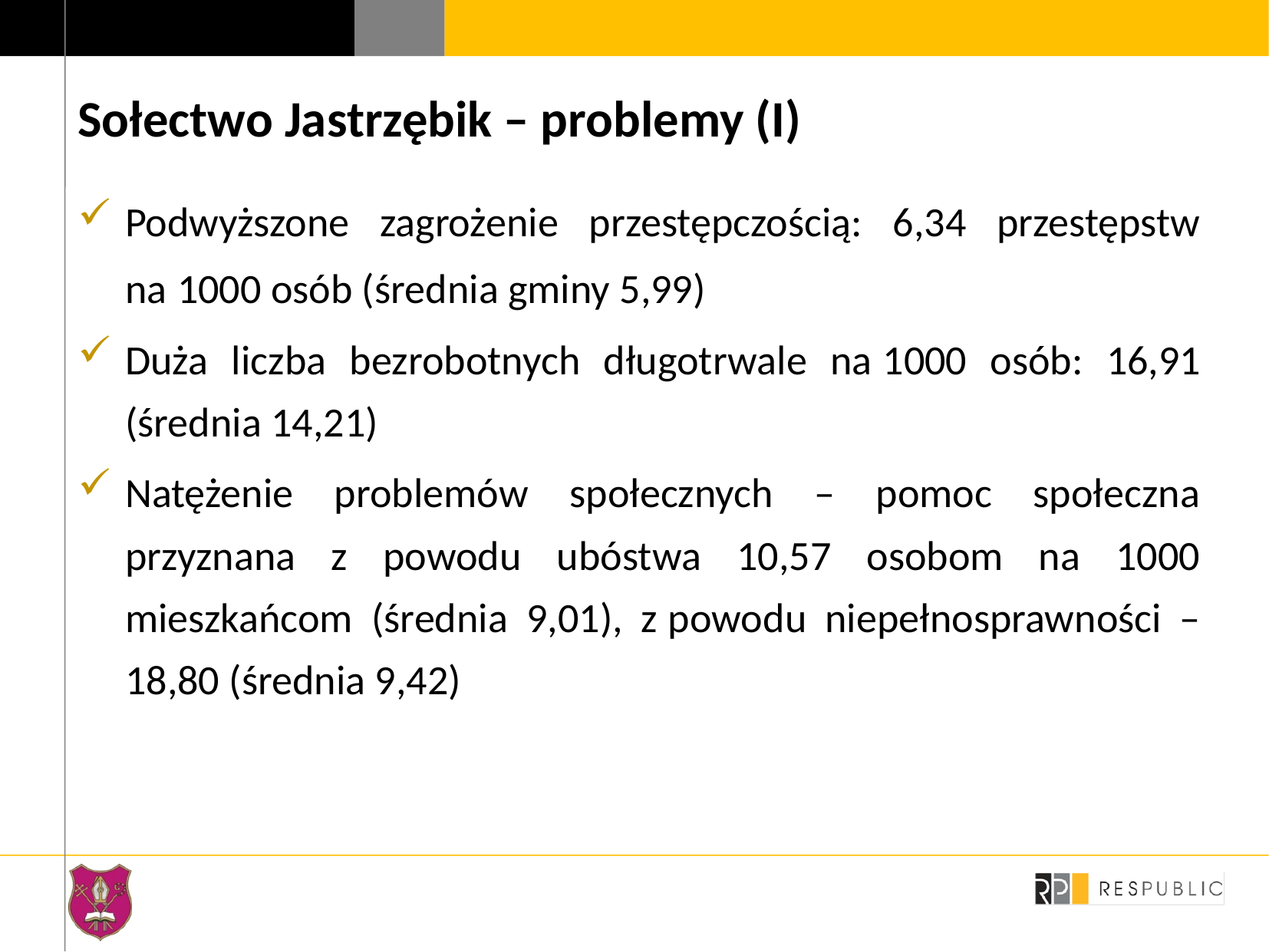

# Sołectwo Jastrzębik – problemy (I)
Podwyższone zagrożenie przestępczością: 6,34 przestępstw na 1000 osób (średnia gminy 5,99)
Duża liczba bezrobotnych długotrwale na 1000 osób: 16,91 (średnia 14,21)
Natężenie problemów społecznych – pomoc społeczna przyznana z powodu ubóstwa 10,57 osobom na 1000 mieszkańcom (średnia 9,01), z powodu niepełnosprawności – 18,80 (średnia 9,42)